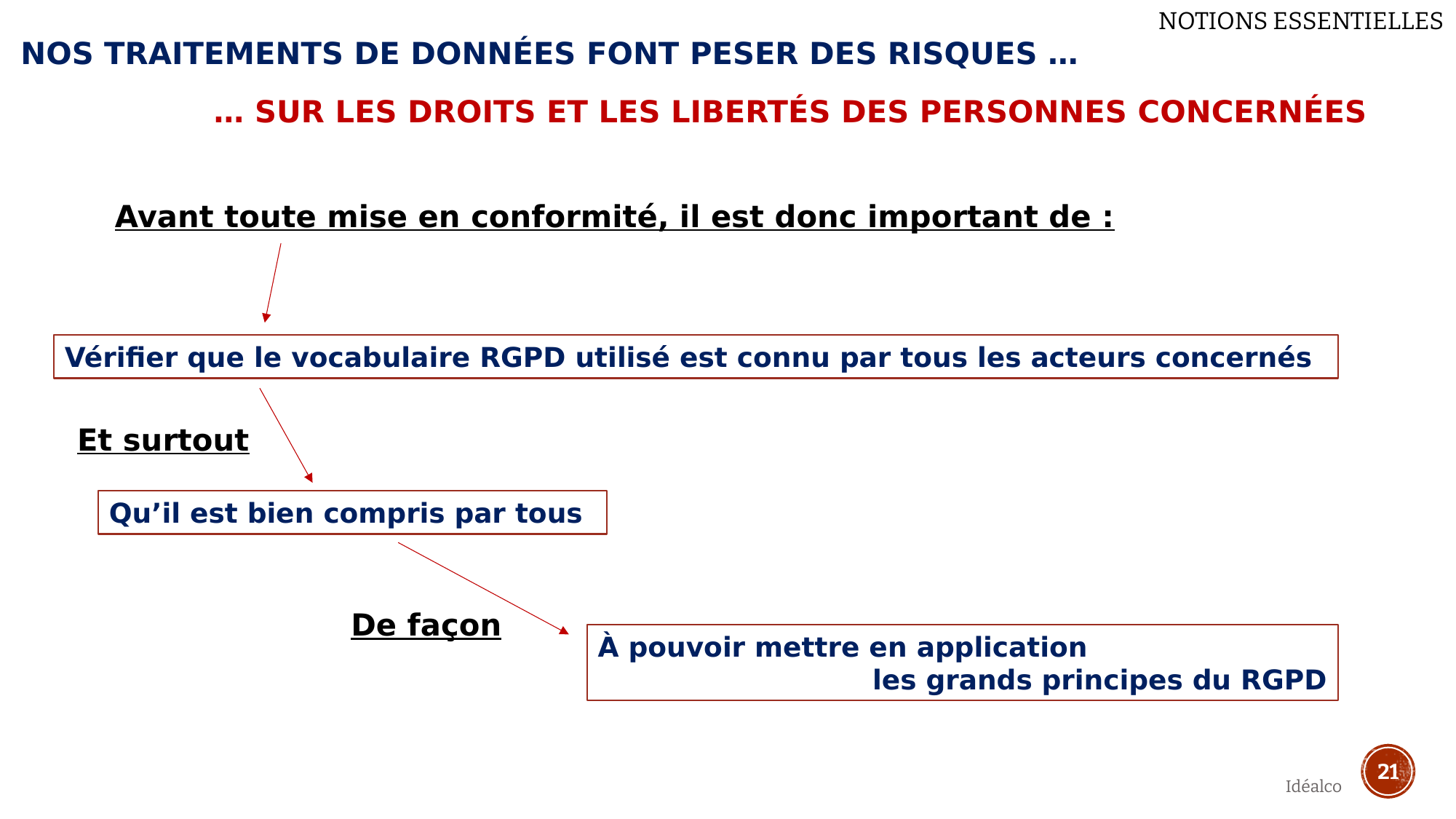

NOTIONS ESSENTIELLES
Nos traitements de données font peser des risques …
… SUR LES DROITS ET LES LIBERTÉS DES PERSONNES CONCERNÉES
Avant toute mise en conformité, il est donc important de :
Vérifier que le vocabulaire RGPD utilisé est connu par tous les acteurs concernés
Et surtout
Qu’il est bien compris par tous
De façon
À pouvoir mettre en application
 les grands principes du RGPD
21
Idéalco